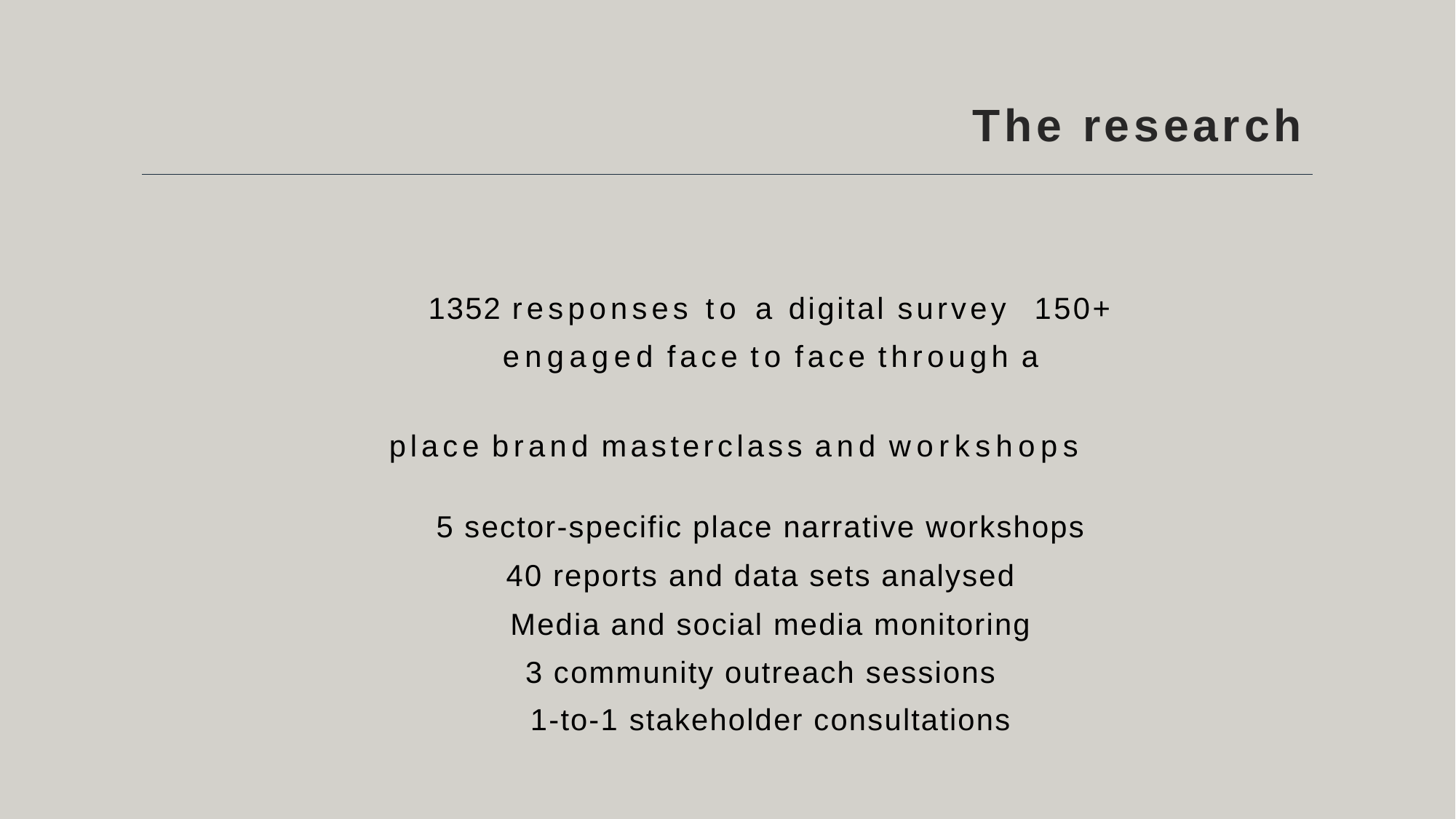

The research
1352 responses to a digital survey  150+ engaged face to face through a
place brand masterclass and workshops
5 sector-specific place narrative workshops
40 reports and data sets analysed
Media and social media monitoring
3 community outreach sessions
1-to-1 stakeholder consultations